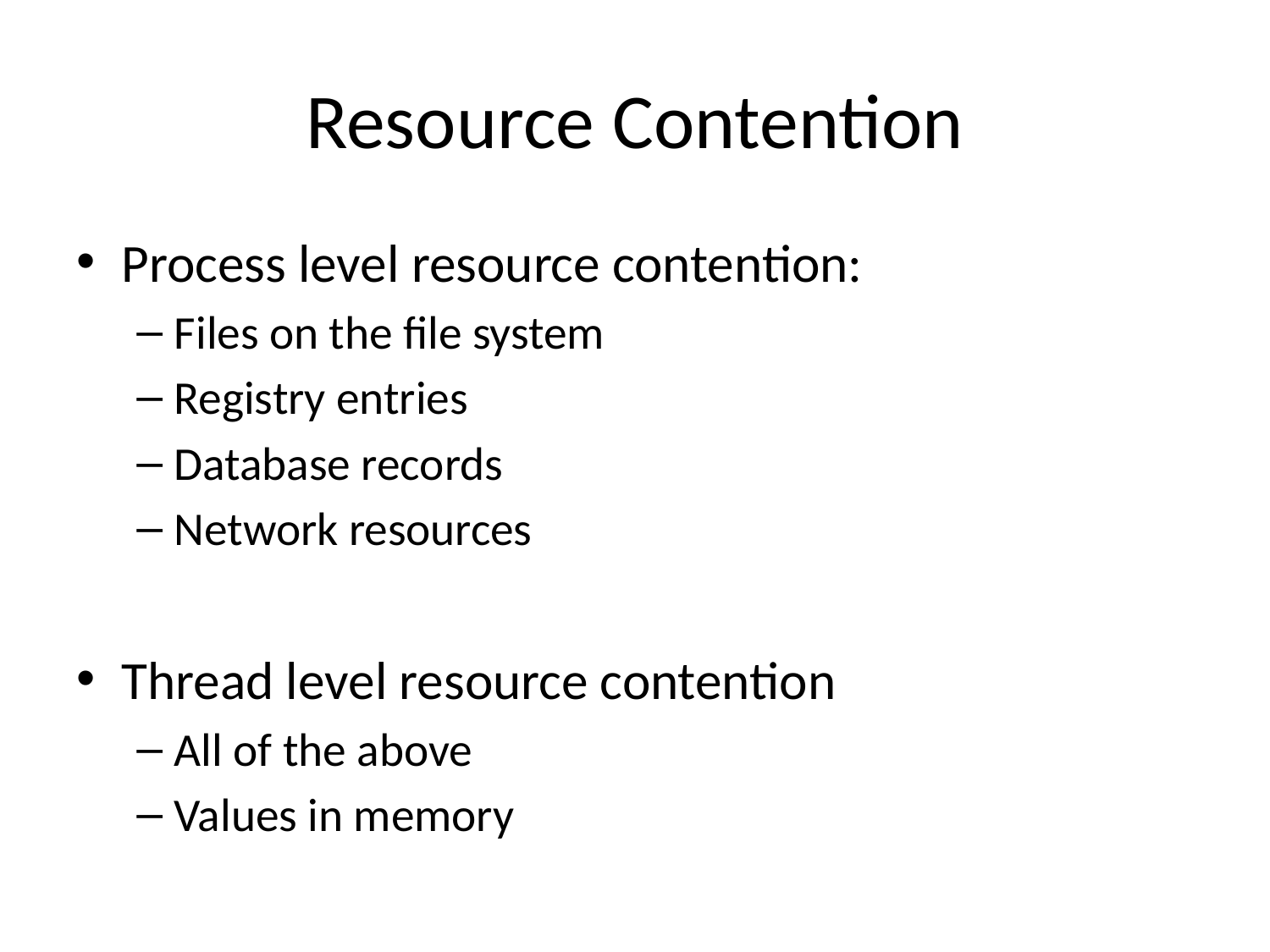

# Resource Contention
Process level resource contention:
Files on the file system
Registry entries
Database records
Network resources

Thread level resource contention
All of the above
Values in memory